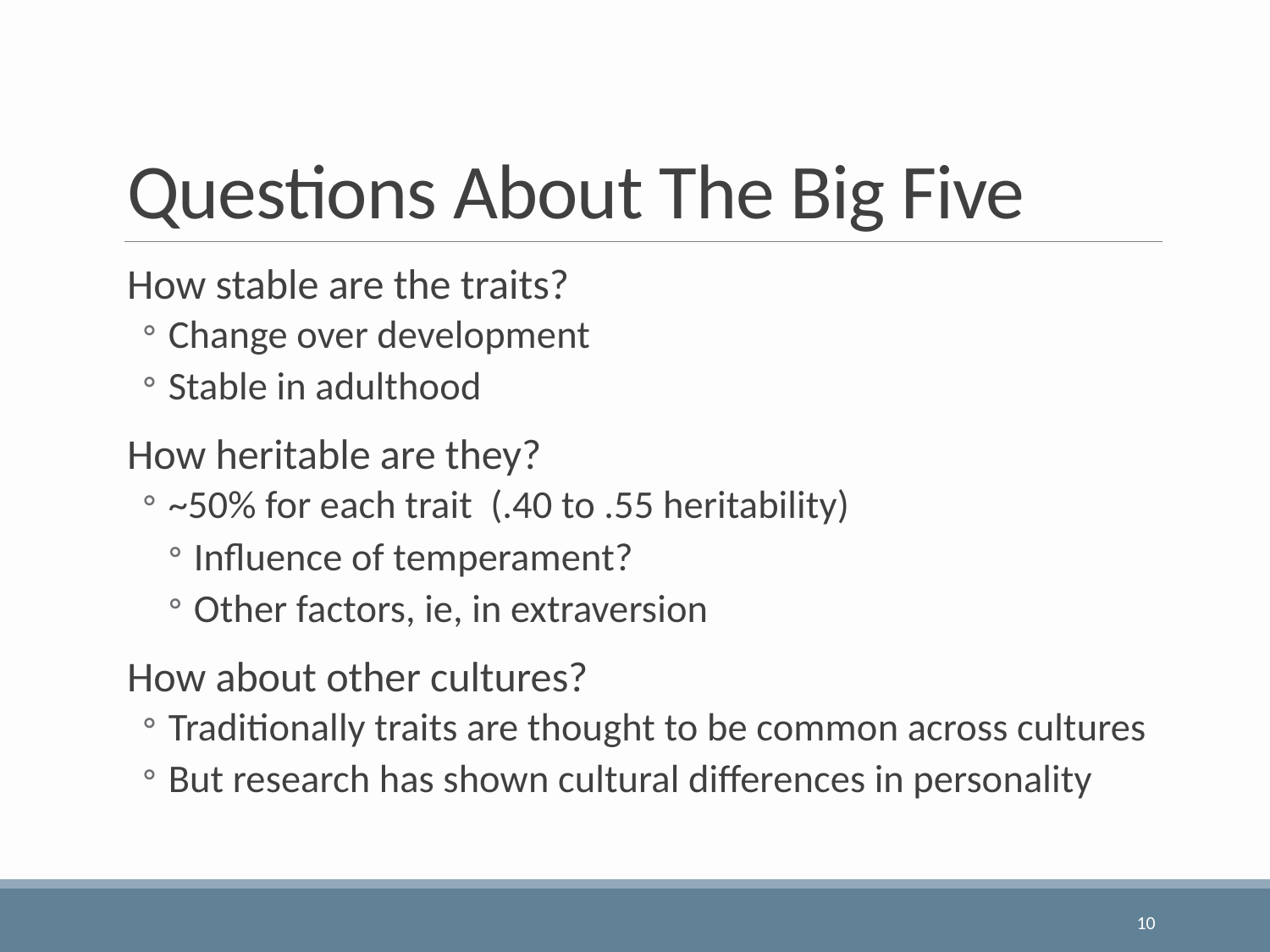

# Questions About The Big Five
How stable are the traits?
Change over development
Stable in adulthood
How heritable are they?
~50% for each trait  (.40 to .55 heritability)
Influence of temperament?
Other factors, ie, in extraversion
How about other cultures?
Traditionally traits are thought to be common across cultures
But research has shown cultural differences in personality
10